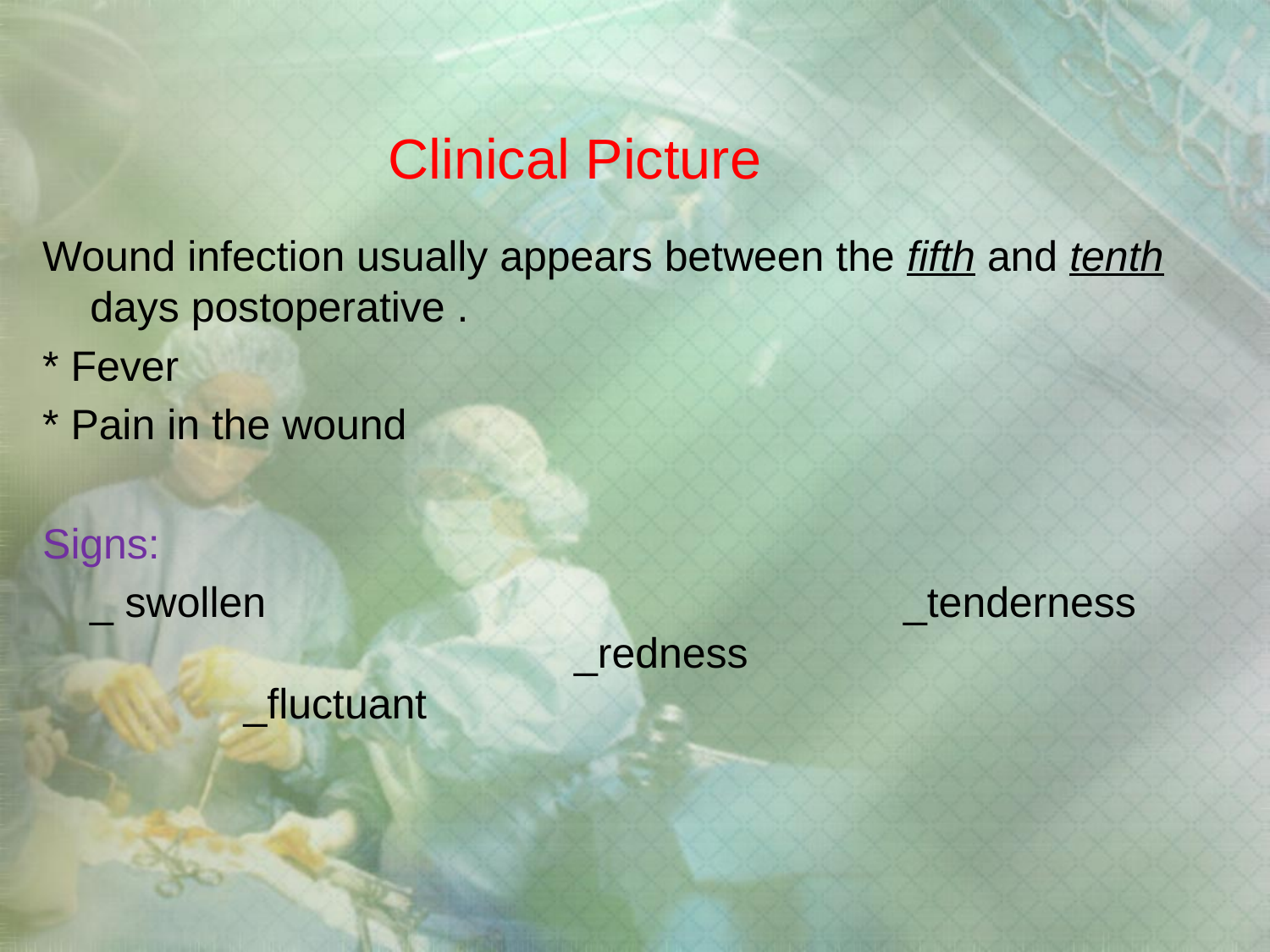

# Clinical Picture
Wound infection usually appears between the fifth and tenth days postoperative .
* Fever
* Pain in the wound

Signs:
    _ swollen                                                      _tenderness                                                  _redness                                                       _fluctuant